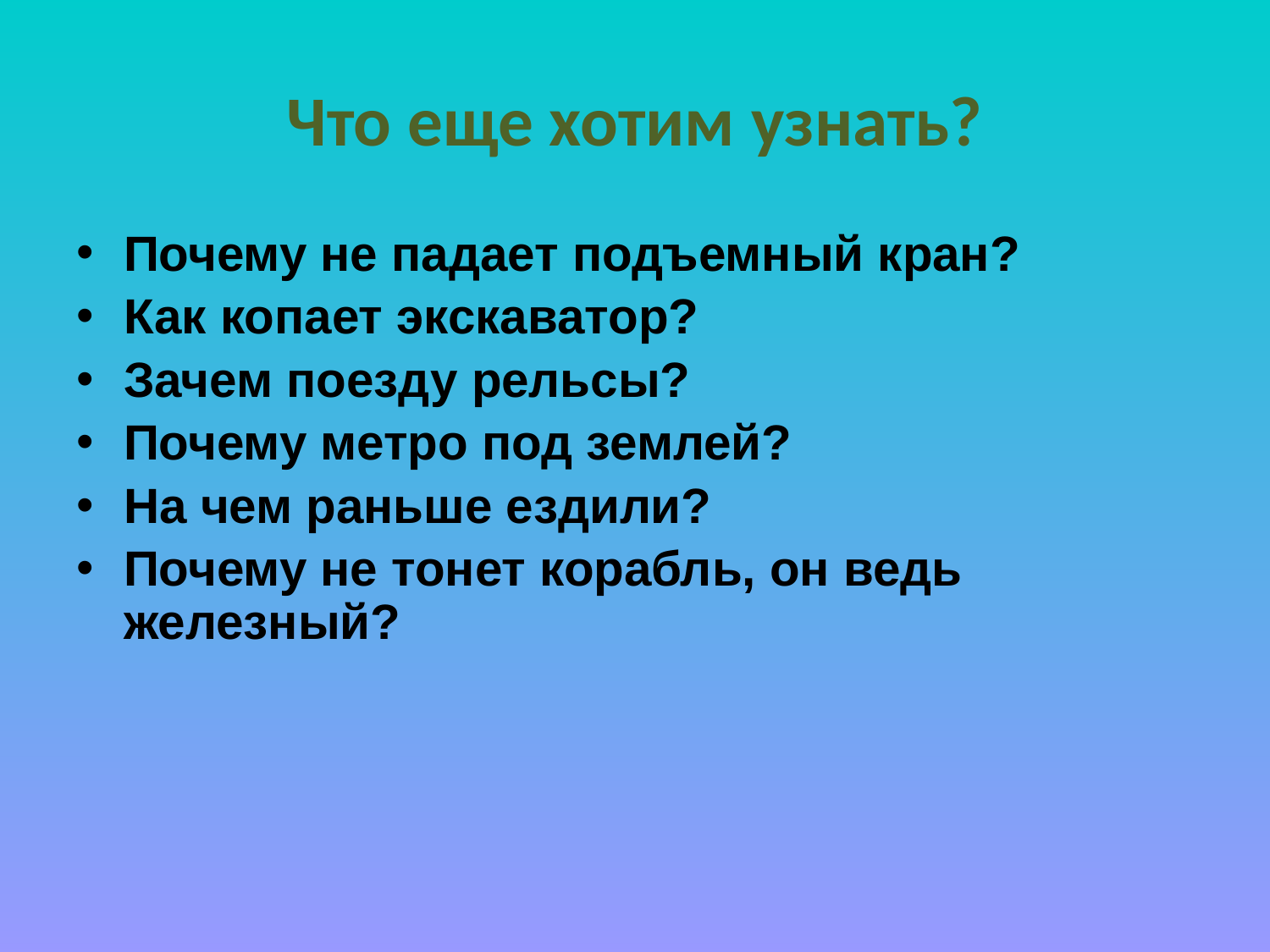

# Что еще хотим узнать?
Почему не падает подъемный кран?
Как копает экскаватор?
Зачем поезду рельсы?
Почему метро под землей?
На чем раньше ездили?
Почему не тонет корабль, он ведь железный?